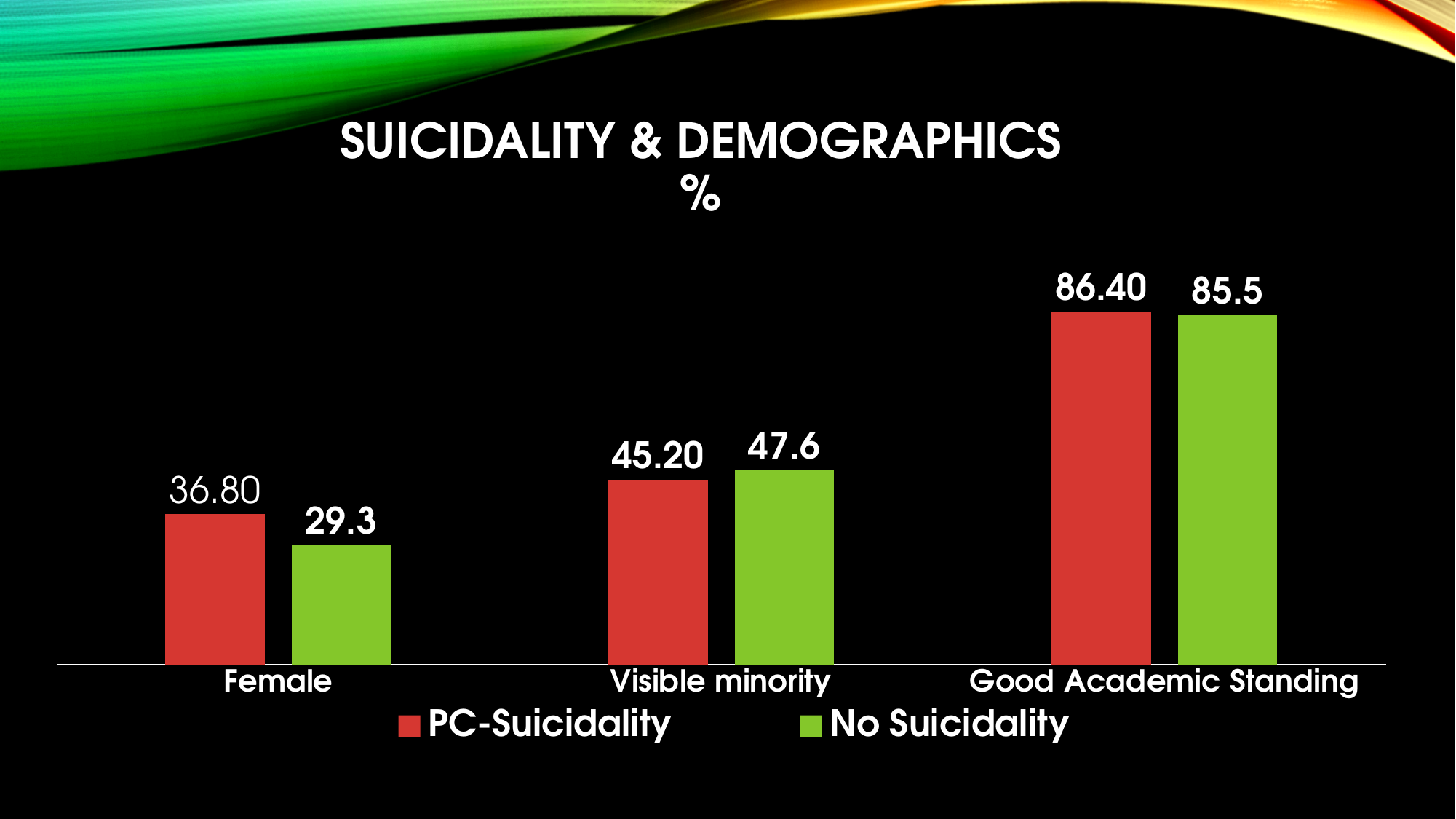

# Suicidality & Demographics %

### Chart

| Category | PC-Suicidality | No Suicidality |
|---|---|---|
| Female | 36.8 | 29.3 |
| Visible minority | 45.2 | 47.6 |
| Good Academic Standing | 86.4 | 85.5 |